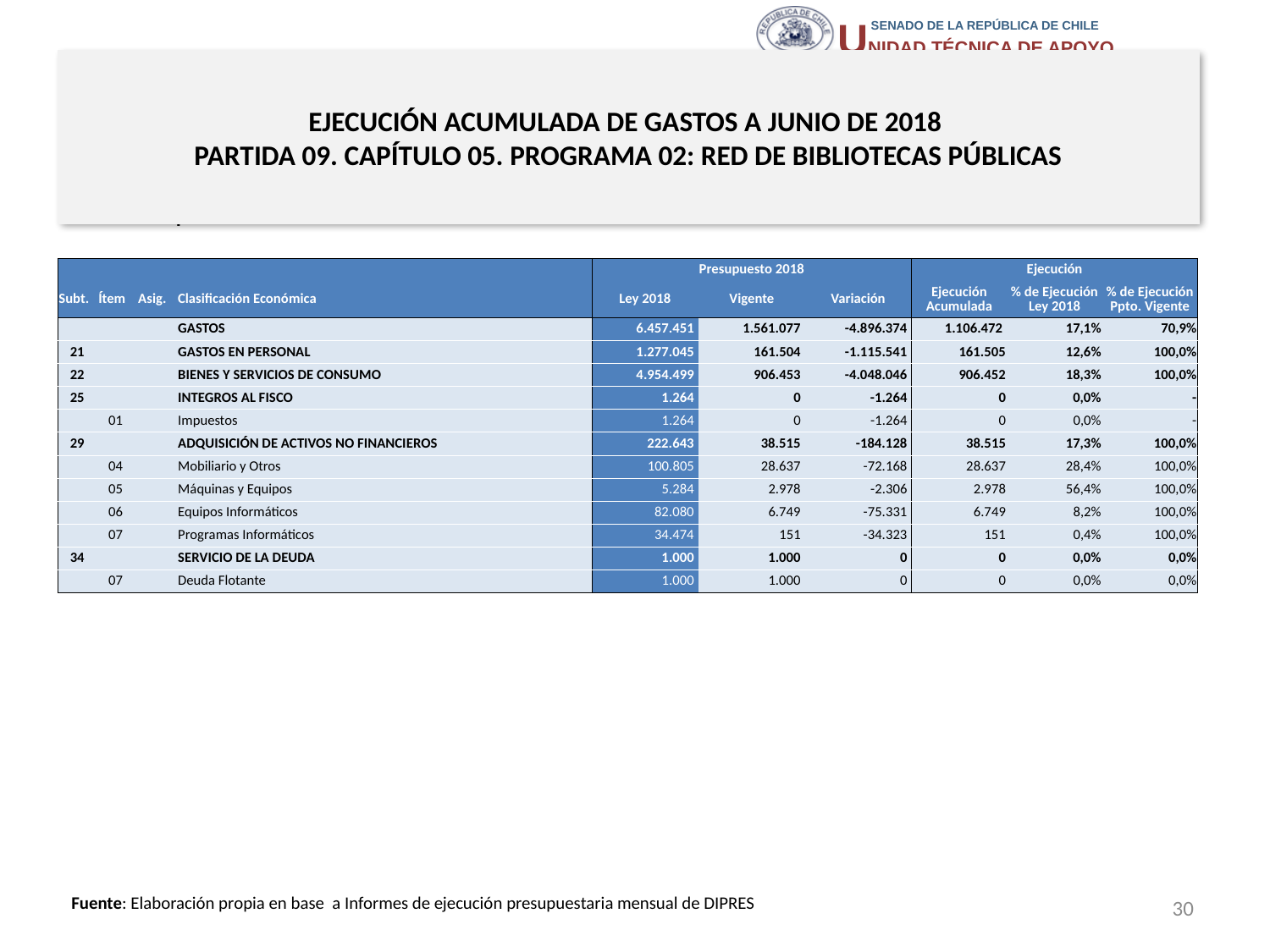

# EJECUCIÓN ACUMULADA DE GASTOS A JUNIO DE 2018 PARTIDA 09. CAPÍTULO 05. PROGRAMA 02: RED DE BIBLIOTECAS PÚBLICAS
en miles de pesos 2018
|  |  |  |  | Presupuesto 2018 |  |  | Ejecución |  |  |
| --- | --- | --- | --- | --- | --- | --- | --- | --- | --- |
| Subt. | Ítem | Asig. | Clasificación Económica | Ley 2018 | Vigente | Variación | Ejecución Acumulada | % de Ejecución Ley 2018 | % de Ejecución Ppto. Vigente |
|  |  |  | GASTOS | 6.457.451 | 1.561.077 | -4.896.374 | 1.106.472 | 17,1% | 70,9% |
| 21 |  |  | GASTOS EN PERSONAL | 1.277.045 | 161.504 | -1.115.541 | 161.505 | 12,6% | 100,0% |
| 22 |  |  | BIENES Y SERVICIOS DE CONSUMO | 4.954.499 | 906.453 | -4.048.046 | 906.452 | 18,3% | 100,0% |
| 25 |  |  | INTEGROS AL FISCO | 1.264 | 0 | -1.264 | 0 | 0,0% | - |
|  | 01 |  | Impuestos | 1.264 | 0 | -1.264 | 0 | 0,0% | - |
| 29 |  |  | ADQUISICIÓN DE ACTIVOS NO FINANCIEROS | 222.643 | 38.515 | -184.128 | 38.515 | 17,3% | 100,0% |
|  | 04 |  | Mobiliario y Otros | 100.805 | 28.637 | -72.168 | 28.637 | 28,4% | 100,0% |
|  | 05 |  | Máquinas y Equipos | 5.284 | 2.978 | -2.306 | 2.978 | 56,4% | 100,0% |
|  | 06 |  | Equipos Informáticos | 82.080 | 6.749 | -75.331 | 6.749 | 8,2% | 100,0% |
|  | 07 |  | Programas Informáticos | 34.474 | 151 | -34.323 | 151 | 0,4% | 100,0% |
| 34 |  |  | SERVICIO DE LA DEUDA | 1.000 | 1.000 | 0 | 0 | 0,0% | 0,0% |
|  | 07 |  | Deuda Flotante | 1.000 | 1.000 | 0 | 0 | 0,0% | 0,0% |
30